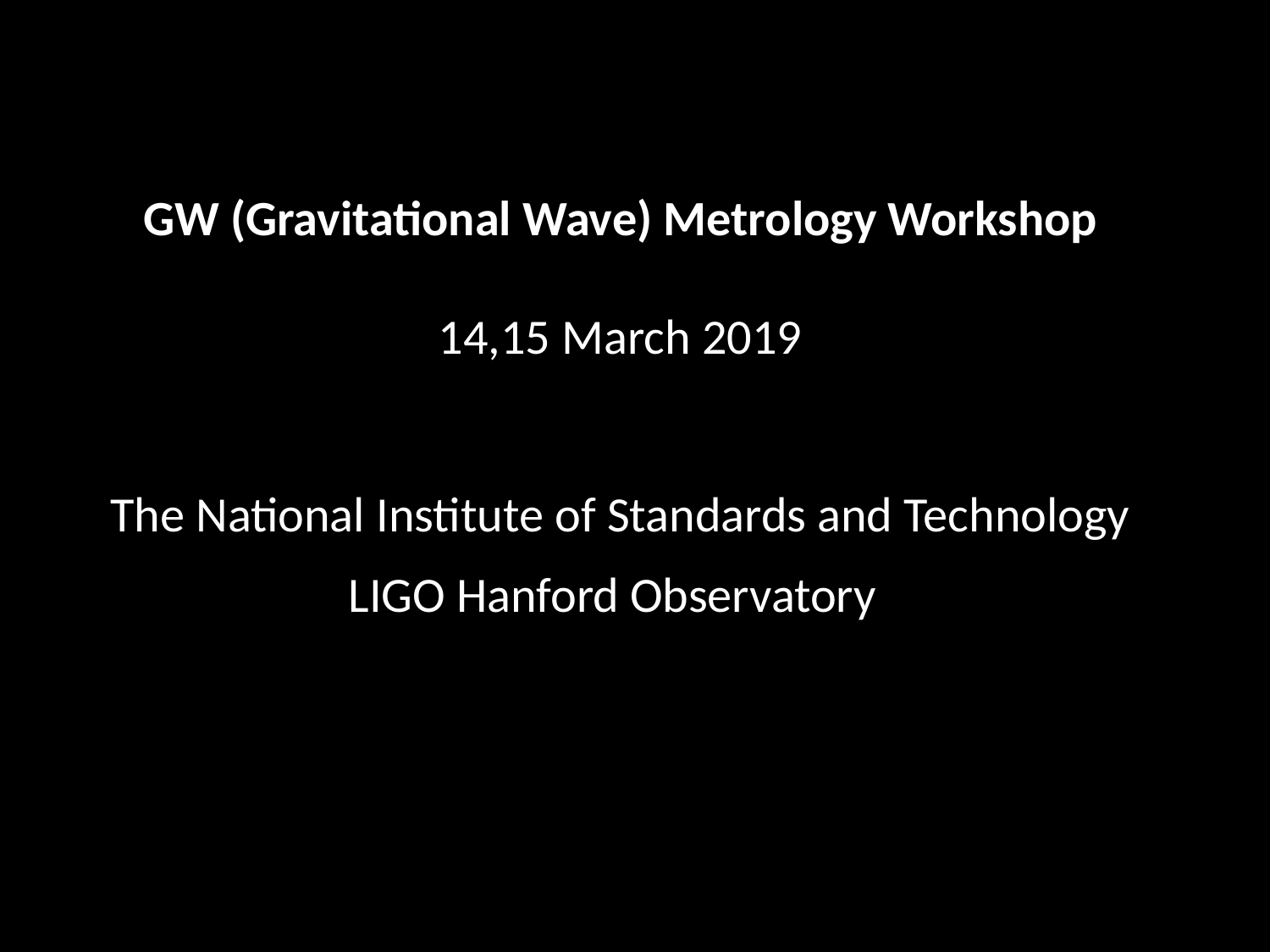

GW (Gravitational Wave) Metrology Workshop

14,15 March 2019

The National Institute of Standards and Technology
LIGO Hanford Observatory